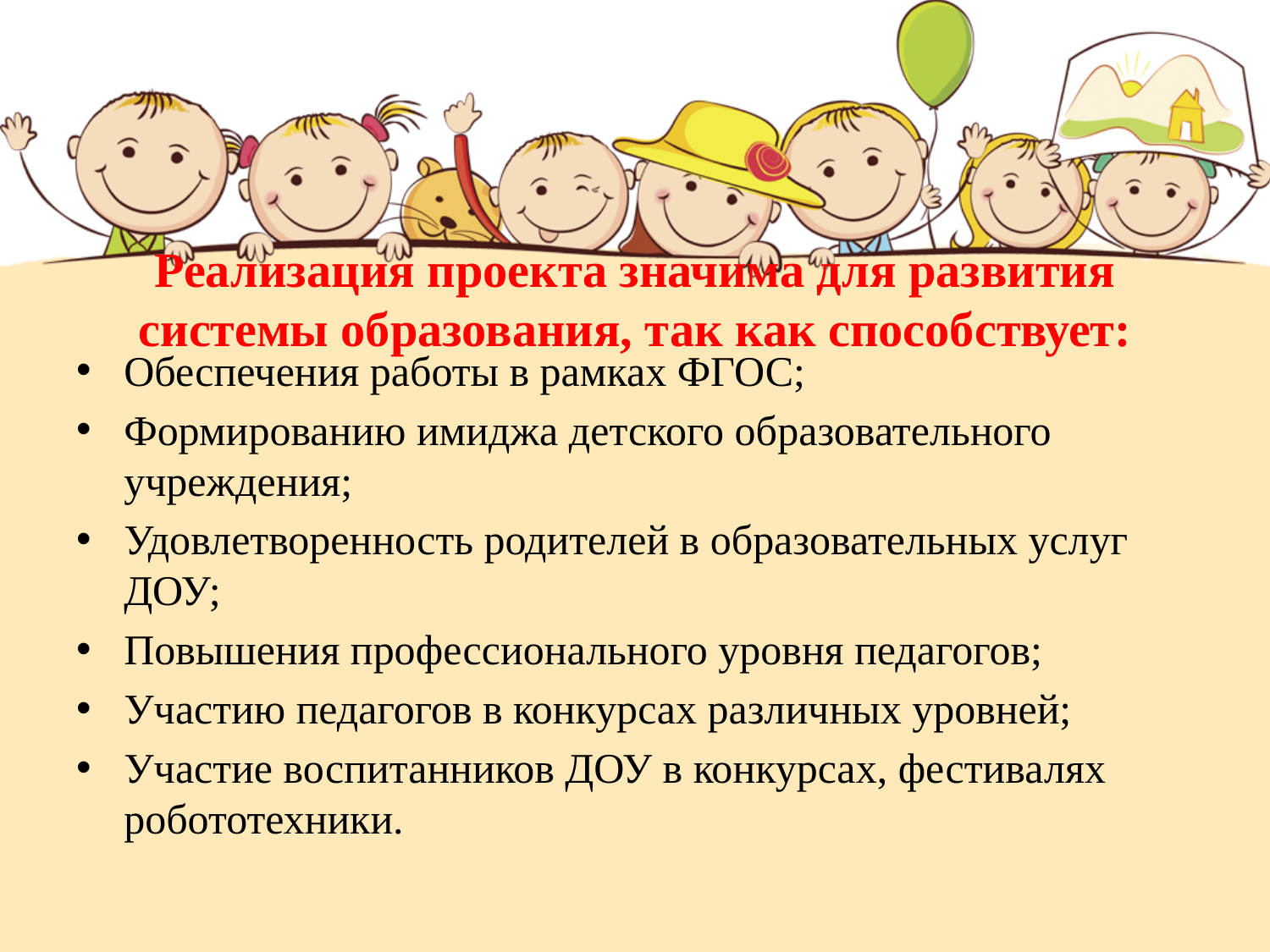

# Реализация проекта значима для развития системы образования, так как способствует:
Обеспечения работы в рамках ФГОС;
Формированию имиджа детского образовательного учреждения;
Удовлетворенность родителей в образовательных услуг ДОУ;
Повышения профессионального уровня педагогов;
Участию педагогов в конкурсах различных уровней;
Участие воспитанников ДОУ в конкурсах, фестивалях робототехники.